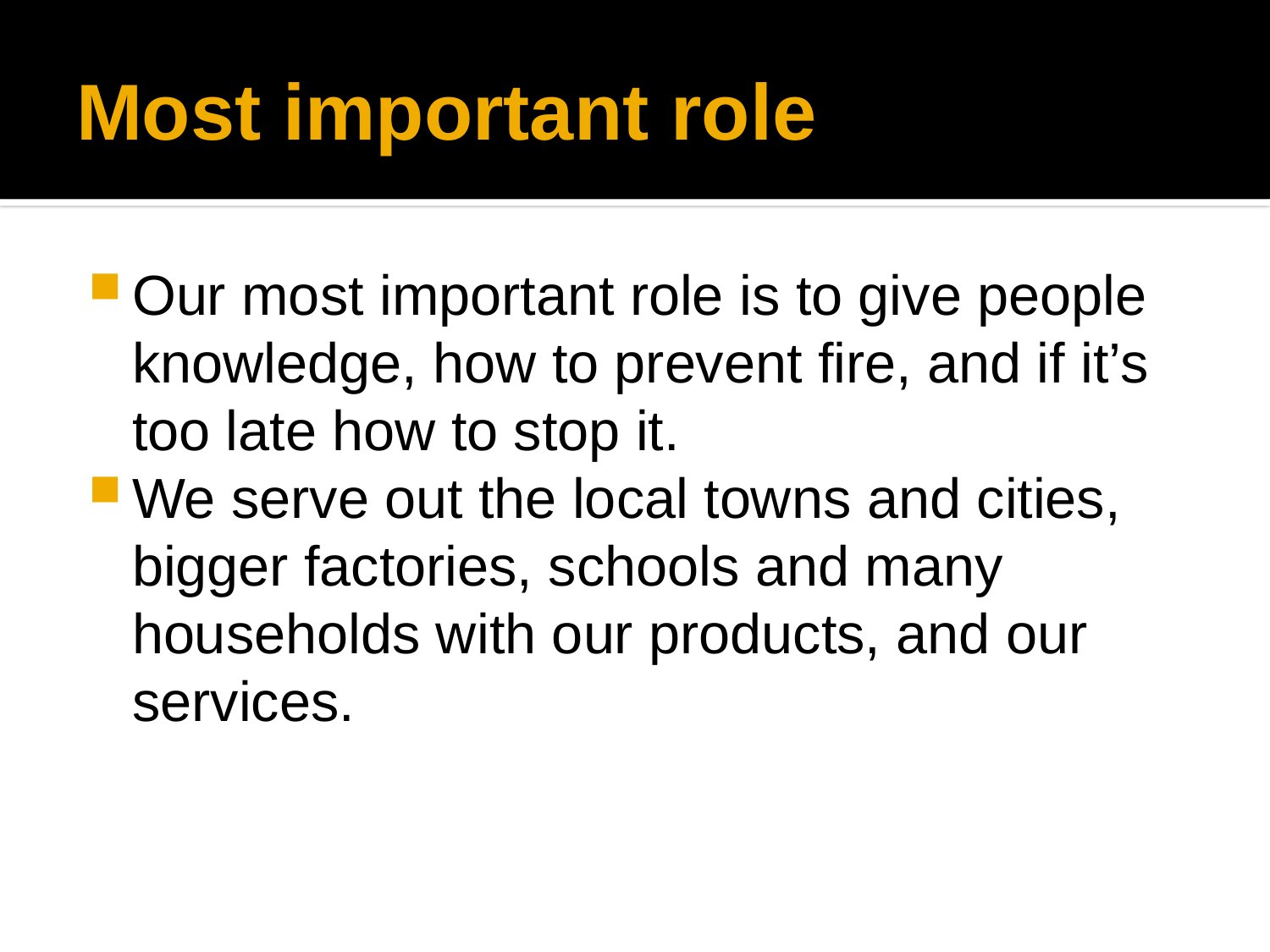

# Most important role
Our most important role is to give people knowledge, how to prevent fire, and if it’s too late how to stop it.
We serve out the local towns and cities, bigger factories, schools and many households with our products, and our services.